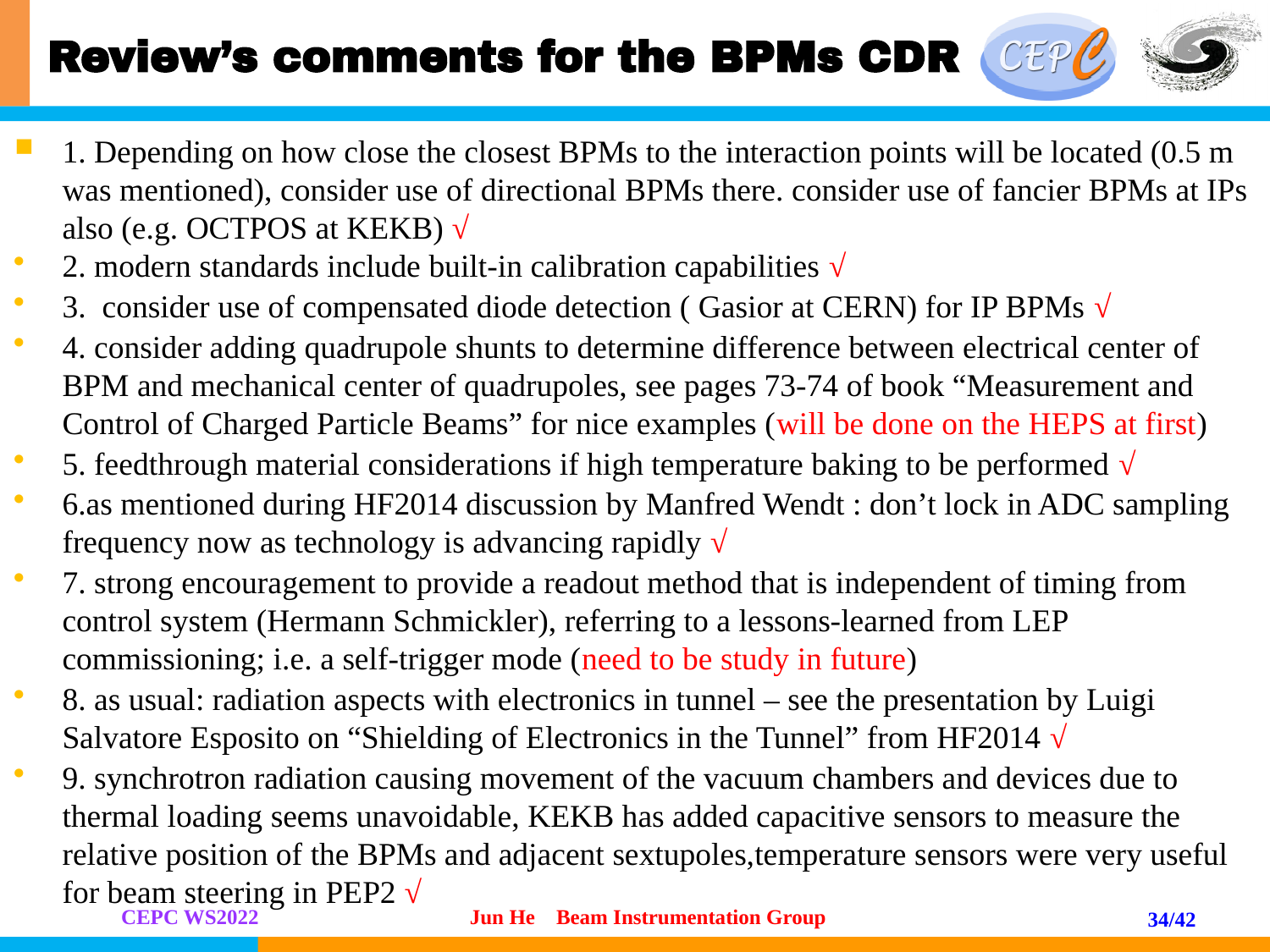

# Review’s comments for the BPMs CDR
1. Depending on how close the closest BPMs to the interaction points will be located (0.5 m was mentioned), consider use of directional BPMs there. consider use of fancier BPMs at IPs also (e.g. OCTPOS at KEKB) √
2. modern standards include built-in calibration capabilities √
3.  consider use of compensated diode detection ( Gasior at CERN) for IP BPMs √
4. consider adding quadrupole shunts to determine difference between electrical center of BPM and mechanical center of quadrupoles, see pages 73-74 of book “Measurement and Control of Charged Particle Beams” for nice examples (will be done on the HEPS at first)
5. feedthrough material considerations if high temperature baking to be performed √
6.as mentioned during HF2014 discussion by Manfred Wendt : don’t lock in ADC sampling frequency now as technology is advancing rapidly √
7. strong encouragement to provide a readout method that is independent of timing from control system (Hermann Schmickler), referring to a lessons-learned from LEP commissioning; i.e. a self-trigger mode (need to be study in future)
8. as usual: radiation aspects with electronics in tunnel – see the presentation by Luigi Salvatore Esposito on “Shielding of Electronics in the Tunnel” from HF2014 √
9. synchrotron radiation causing movement of the vacuum chambers and devices due to thermal loading seems unavoidable, KEKB has added capacitive sensors to measure the relative position of the BPMs and adjacent sextupoles,temperature sensors were very useful for beam steering in PEP2 √

34/42